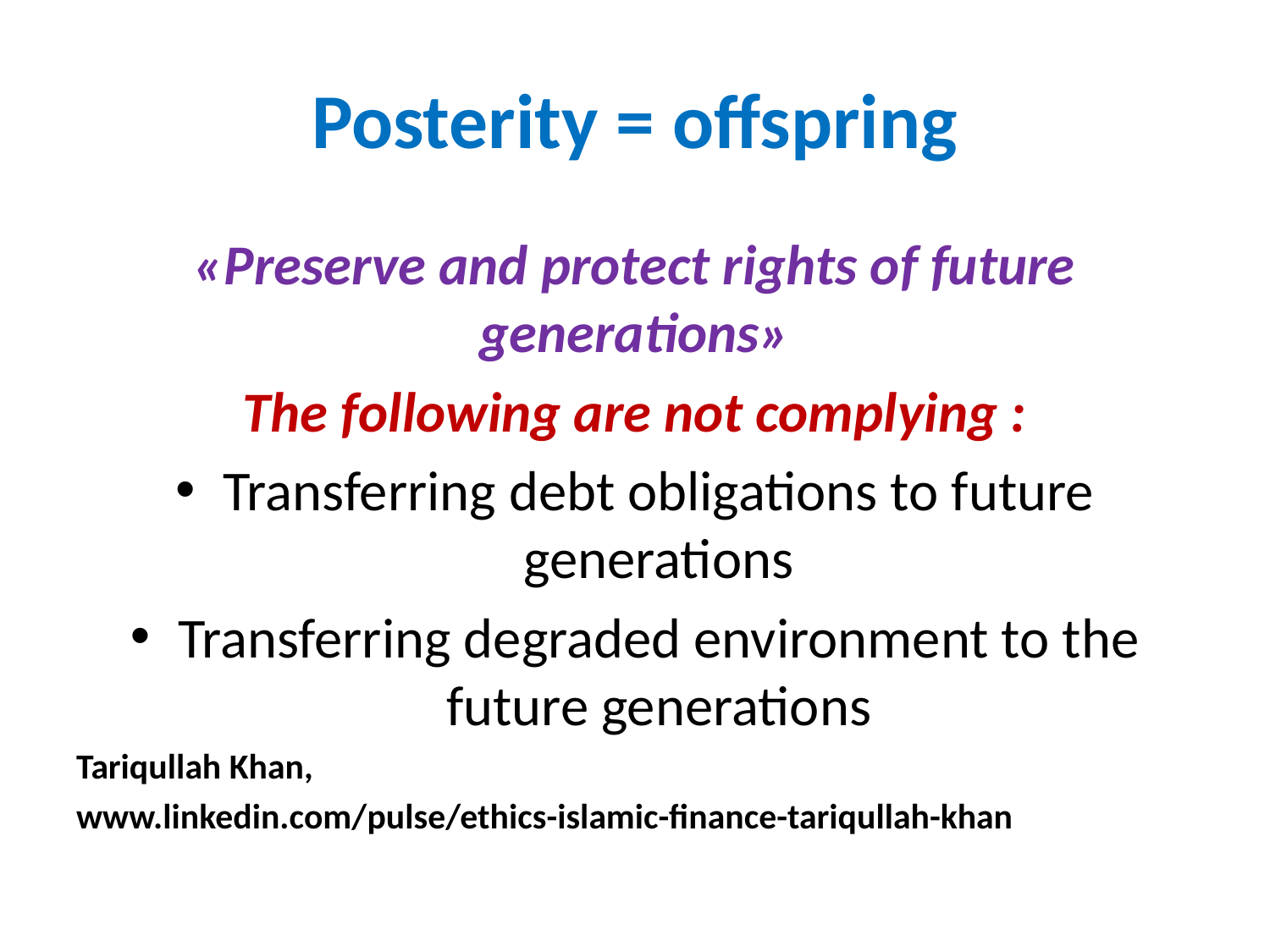

# Posterity = offspring
«Preserve and protect rights of future generations»
The following are not complying :
Transferring debt obligations to future generations
Transferring degraded environment to the future generations
Tariqullah Khan,
www.linkedin.com/pulse/ethics-islamic-finance-tariqullah-khan